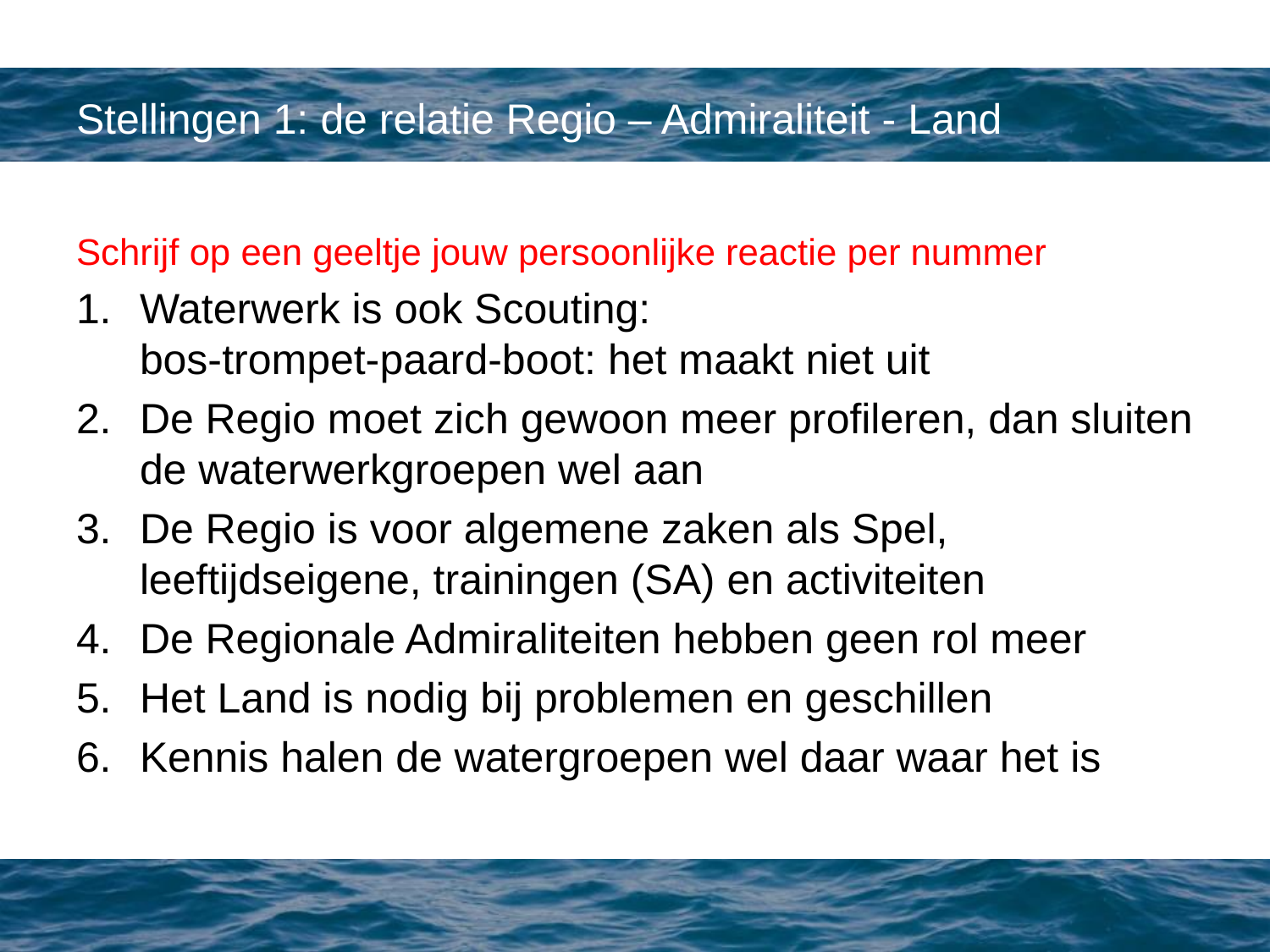

# Stellingen 1: de relatie Regio – Admiraliteit - Land
Schrijf op een geeltje jouw persoonlijke reactie per nummer
Waterwerk is ook Scouting:
bos-trompet-paard-boot: het maakt niet uit
De Regio moet zich gewoon meer profileren, dan sluiten de waterwerkgroepen wel aan
De Regio is voor algemene zaken als Spel, leeftijdseigene, trainingen (SA) en activiteiten
De Regionale Admiraliteiten hebben geen rol meer
Het Land is nodig bij problemen en geschillen
Kennis halen de watergroepen wel daar waar het is